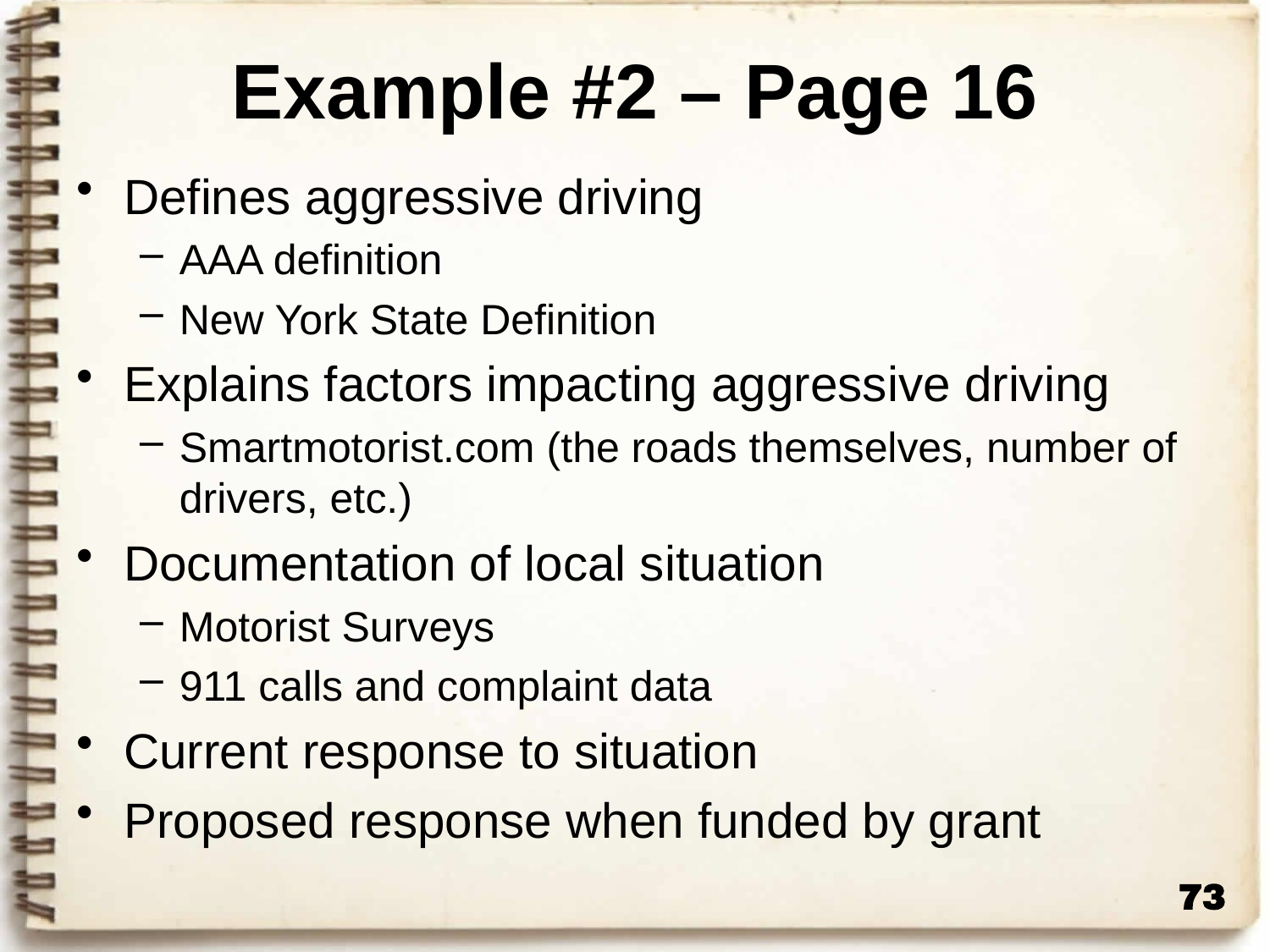

# Example #2 – Page 16
Defines aggressive driving
AAA definition
New York State Definition
Explains factors impacting aggressive driving
Smartmotorist.com (the roads themselves, number of drivers, etc.)
Documentation of local situation
Motorist Surveys
911 calls and complaint data
Current response to situation
Proposed response when funded by grant

73